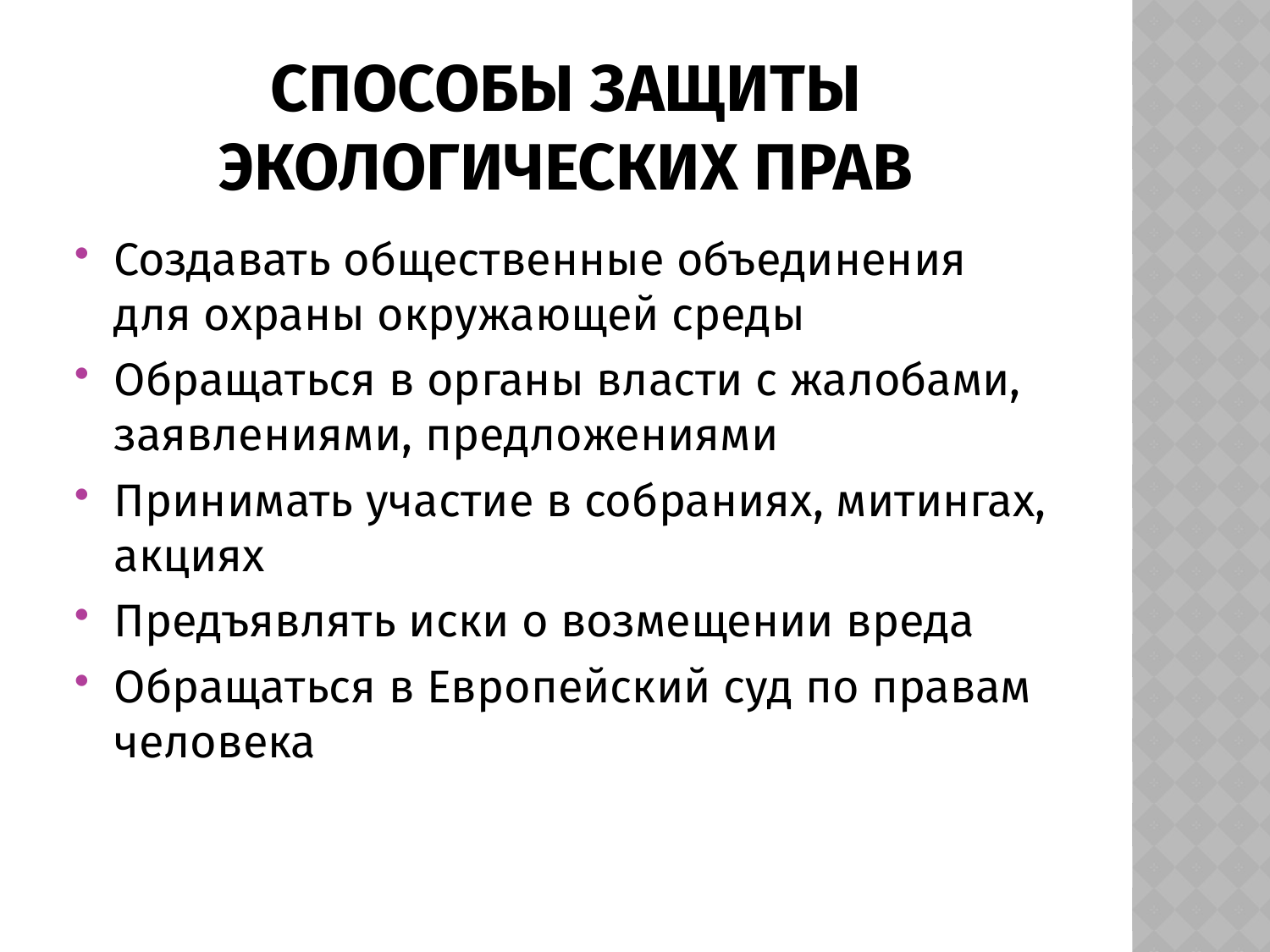

# Способы защиты экологических прав
Создавать общественные объединения для охраны окружающей среды
Обращаться в органы власти с жалобами, заявлениями, предложениями
Принимать участие в собраниях, митингах, акциях
Предъявлять иски о возмещении вреда
Обращаться в Европейский суд по правам человека